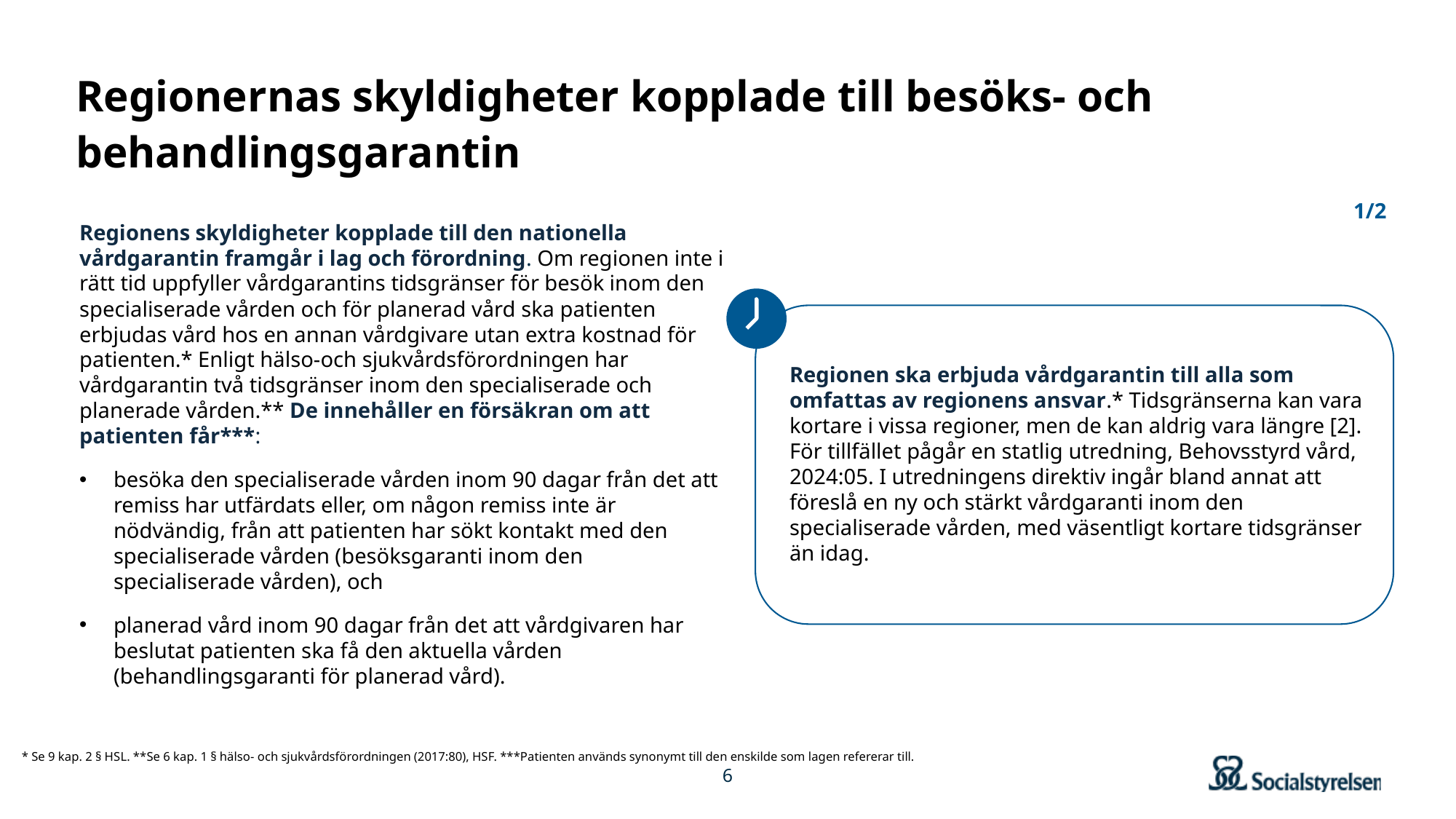

# Regionernas skyldigheter kopplade till besöks- och behandlingsgarantin

1/2
Regionens skyldigheter kopplade till den nationella vårdgarantin framgår i lag och förordning. Om regionen inte i rätt tid uppfyller vårdgarantins tidsgränser för besök inom den specialiserade vården och för planerad vård ska patienten erbjudas vård hos en annan vårdgivare utan extra kostnad för patienten.* Enligt hälso-och sjukvårdsförordningen har vårdgarantin två tidsgränser inom den specialiserade och planerade vården.** De innehåller en försäkran om att patienten får***:
besöka den specialiserade vården inom 90 dagar från det att remiss har utfärdats eller, om någon remiss inte är nödvändig, från att patienten har sökt kontakt med den specialiserade vården (besöksgaranti inom den specialiserade vården), och
planerad vård inom 90 dagar från det att vårdgivaren har beslutat patienten ska få den aktuella vården (behandlingsgaranti för planerad vård).

Regionen ska erbjuda vårdgarantin till alla som omfattas av regionens ansvar.* Tidsgränserna kan vara kortare i vissa regioner, men de kan aldrig vara längre [2]. För tillfället pågår en statlig utredning, Behovsstyrd vård, 2024:05. I utredningens direktiv ingår bland annat att föreslå en ny och stärkt vårdgaranti inom den specialiserade vården, med väsentligt kortare tidsgränser än idag.
* Se 9 kap. 2 § HSL. **Se 6 kap. 1 § hälso- och sjukvårdsförordningen (2017:80), HSF. ***Patienten används synonymt till den enskilde som lagen refererar till.
6